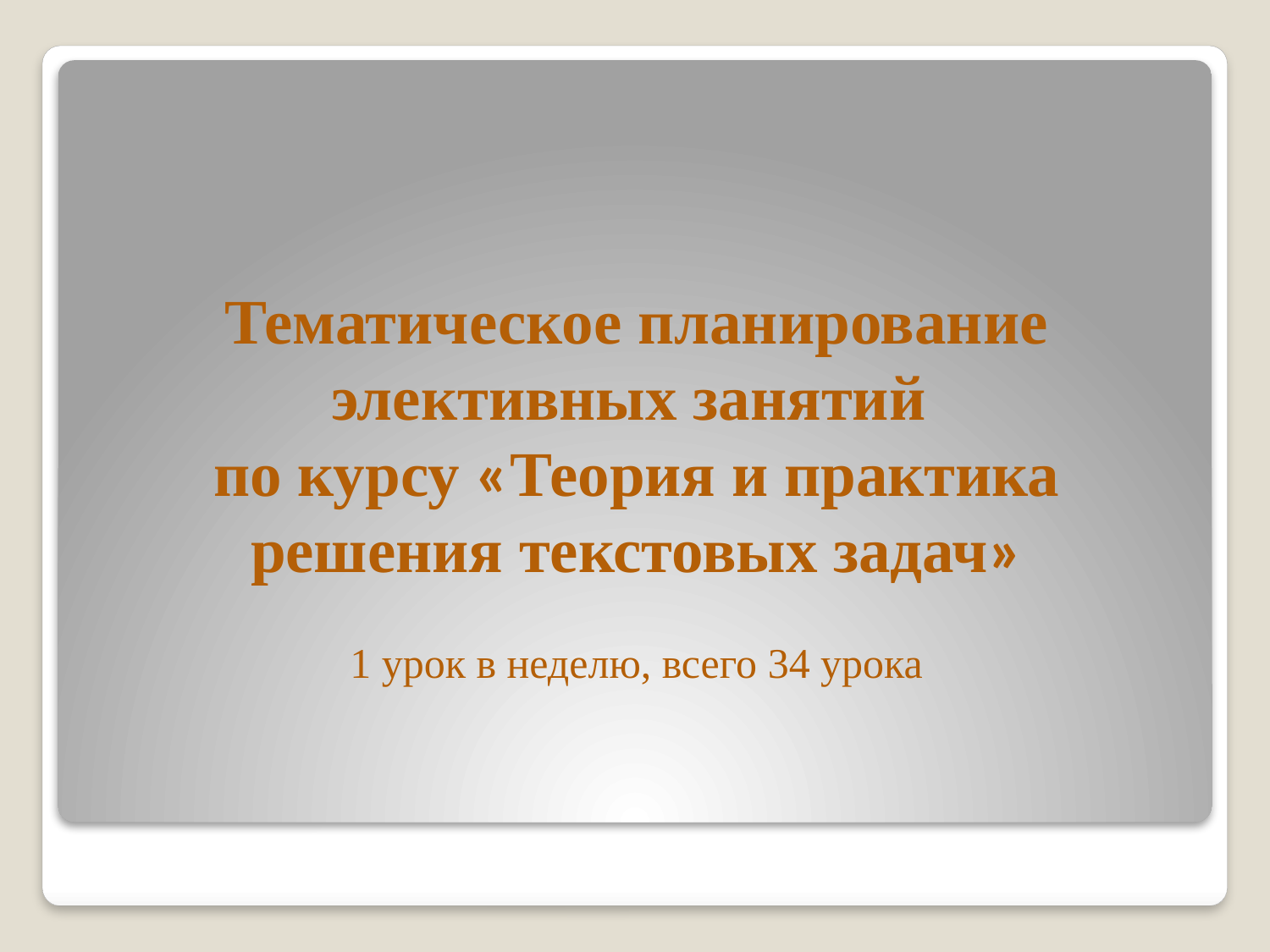

Тематическое планирование элективных занятий
по курсу «Теория и практика решения текстовых задач»

1 урок в неделю, всего 34 урока